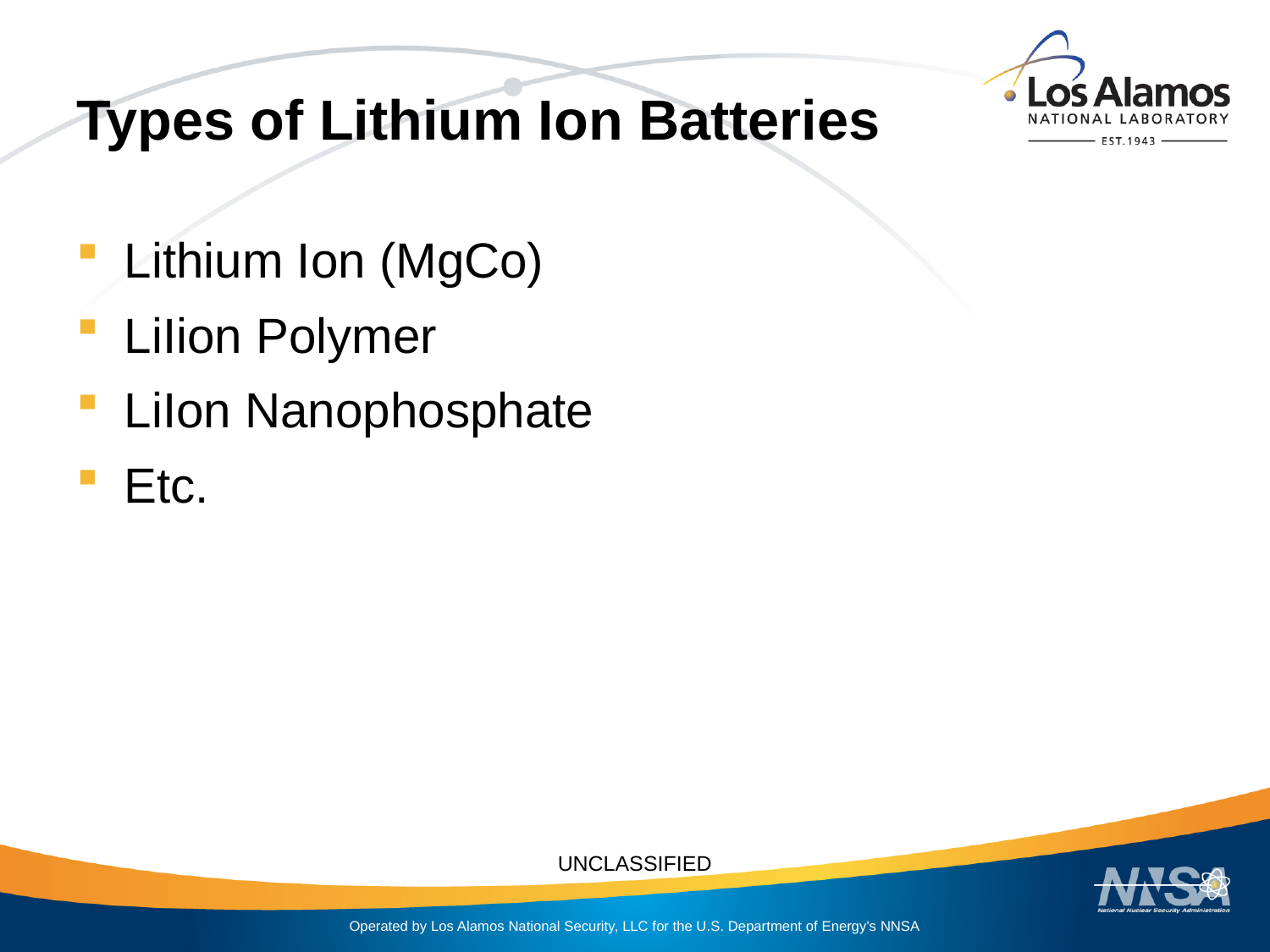

# Types of Lithium Ion Batteries
Lithium Ion (MgCo)
LiIion Polymer
LiIon Nanophosphate
Etc.